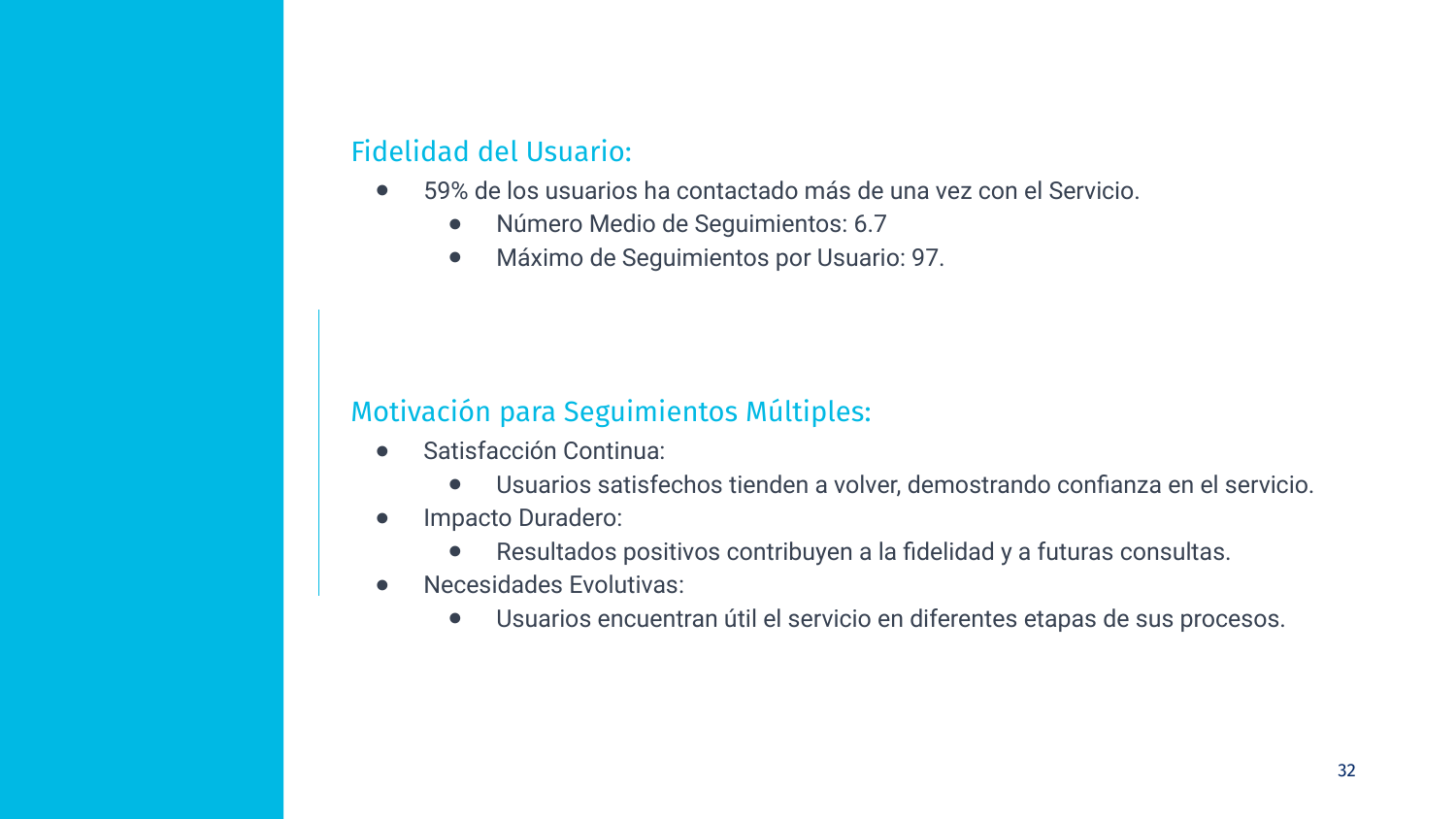

Fidelidad del Usuario:
59% de los usuarios ha contactado más de una vez con el Servicio.
Número Medio de Seguimientos: 6.7
Máximo de Seguimientos por Usuario: 97.

Motivación para Seguimientos Múltiples:
Satisfacción Continua:
Usuarios satisfechos tienden a volver, demostrando confianza en el servicio.
Impacto Duradero:
Resultados positivos contribuyen a la fidelidad y a futuras consultas.
Necesidades Evolutivas:
Usuarios encuentran útil el servicio en diferentes etapas de sus procesos.

L.S.E.

32